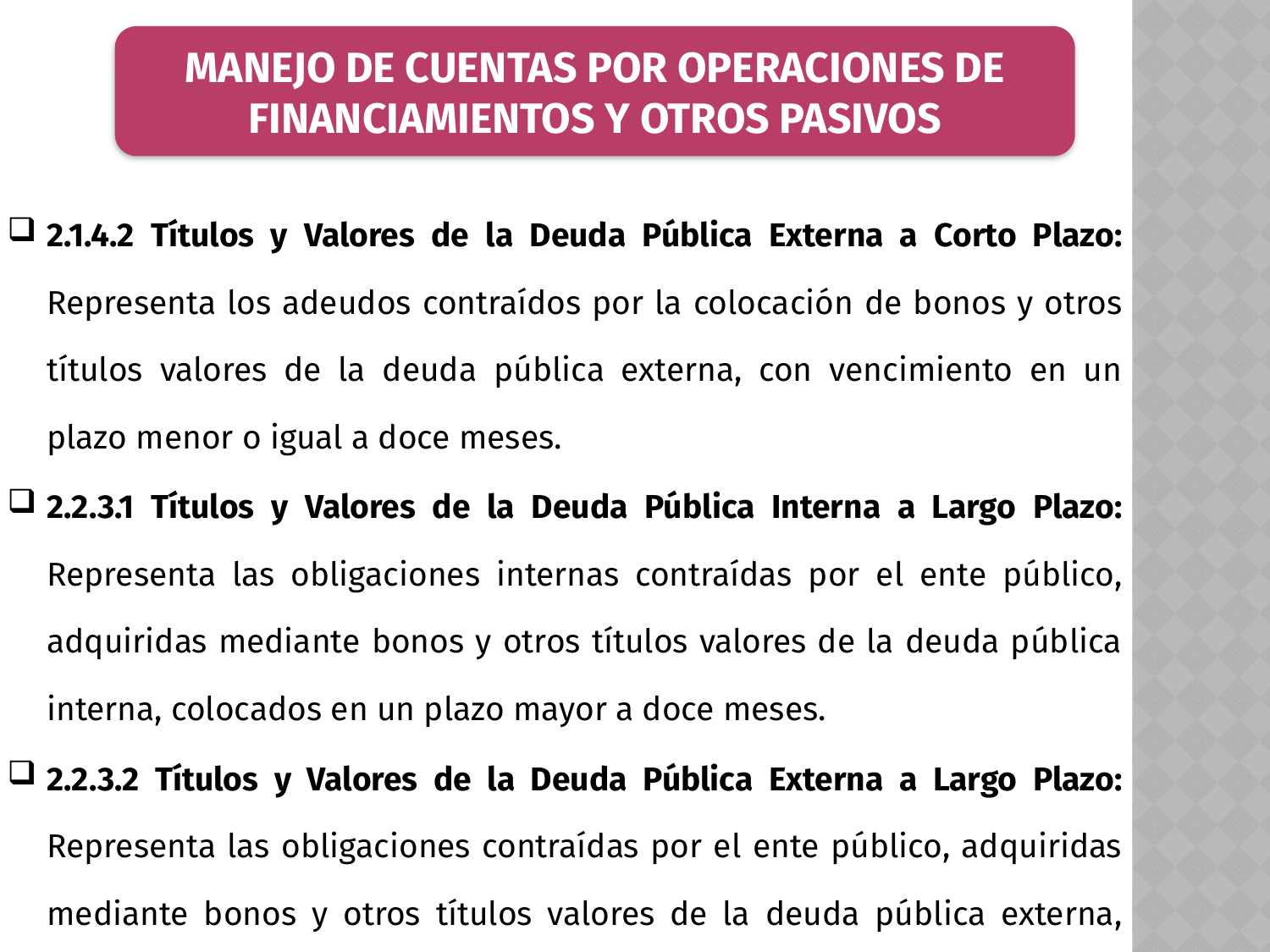

MANEJO DE CUENTAS POR OPERACIONES DE FINANCIAMIENTOS Y OTROS PASIVOS
2.1.4.2 Títulos y Valores de la Deuda Pública Externa a Corto Plazo: Representa los adeudos contraídos por la colocación de bonos y otros títulos valores de la deuda pública externa, con vencimiento en un plazo menor o igual a doce meses.
2.2.3.1 Títulos y Valores de la Deuda Pública Interna a Largo Plazo: Representa las obligaciones internas contraídas por el ente público, adquiridas mediante bonos y otros títulos valores de la deuda pública interna, colocados en un plazo mayor a doce meses.
2.2.3.2 Títulos y Valores de la Deuda Pública Externa a Largo Plazo: Representa las obligaciones contraídas por el ente público, adquiridas mediante bonos y otros títulos valores de la deuda pública externa, colocados en un plazo mayor a doce meses.